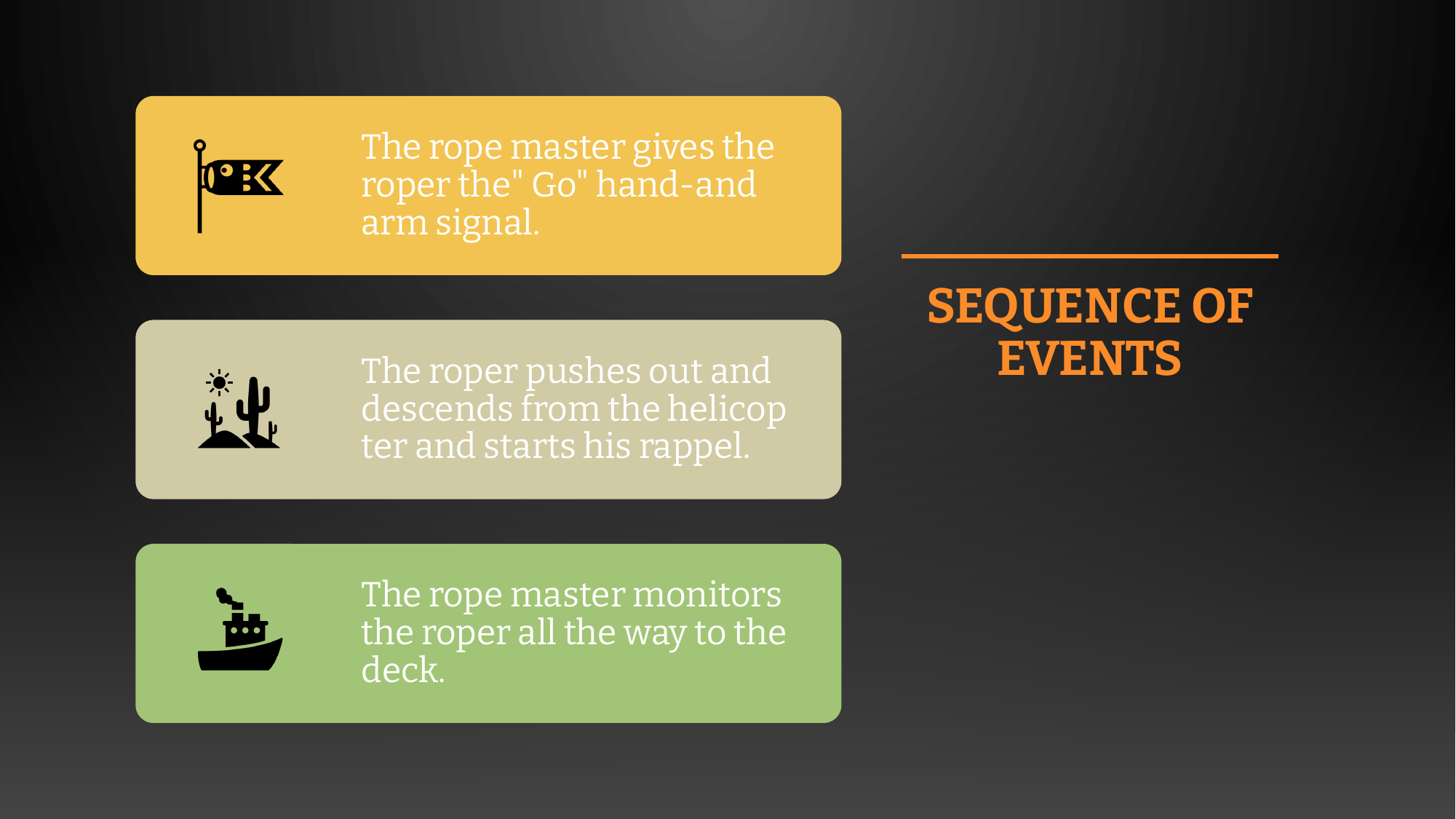

The rope master gives the roper the" Go" hand-and­ arm signal.
The roper pushes out and descends from the helicop­ter and starts his rappel.
The rope master monitors the roper all the way to the deck.

# Sequence of Events